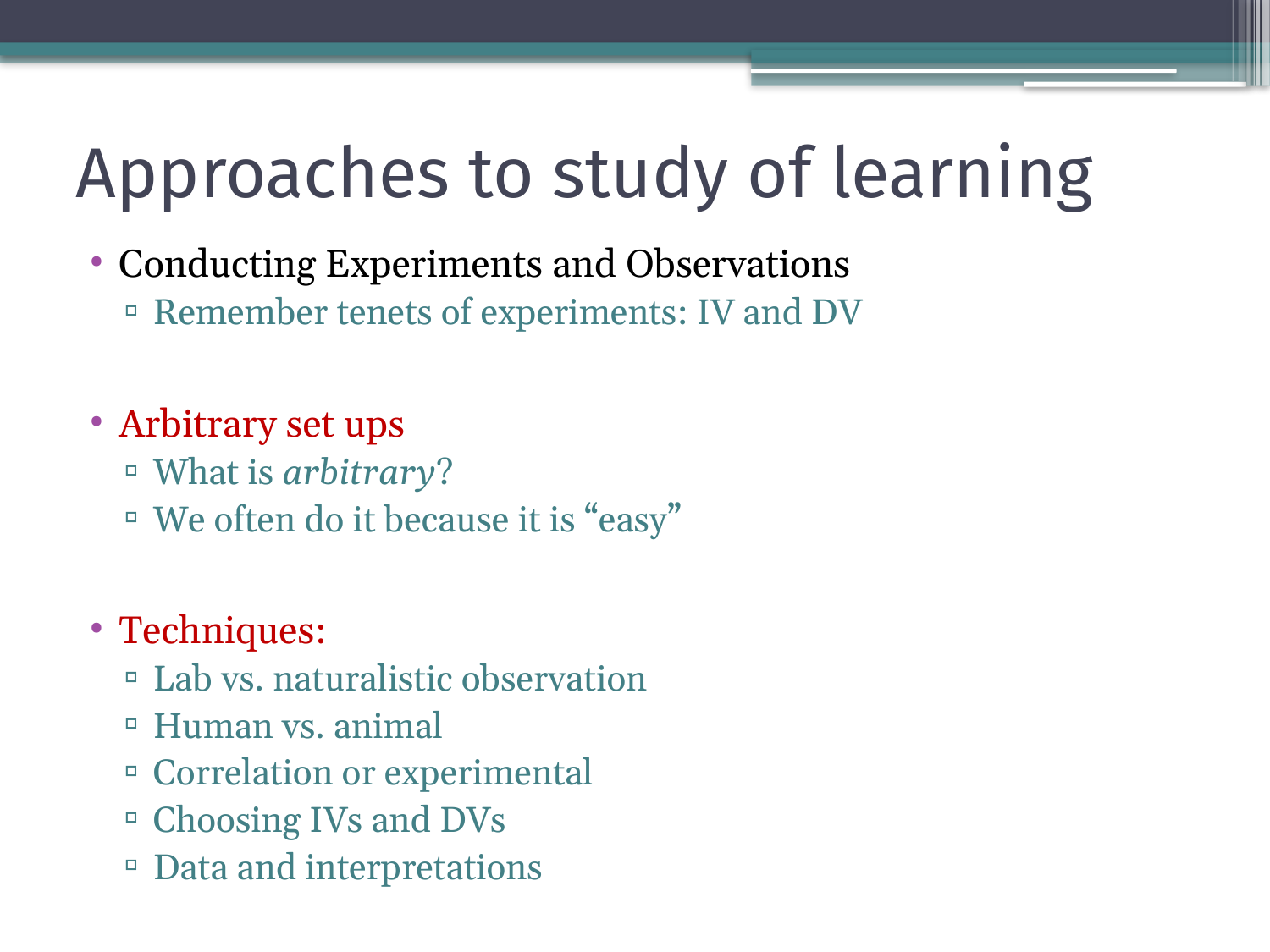

# Approaches to study of learning
Conducting Experiments and Observations
Remember tenets of experiments: IV and DV

Arbitrary set ups
What is arbitrary?
We often do it because it is “easy”

Techniques:
Lab vs. naturalistic observation
Human vs. animal
Correlation or experimental
Choosing IVs and DVs
Data and interpretations